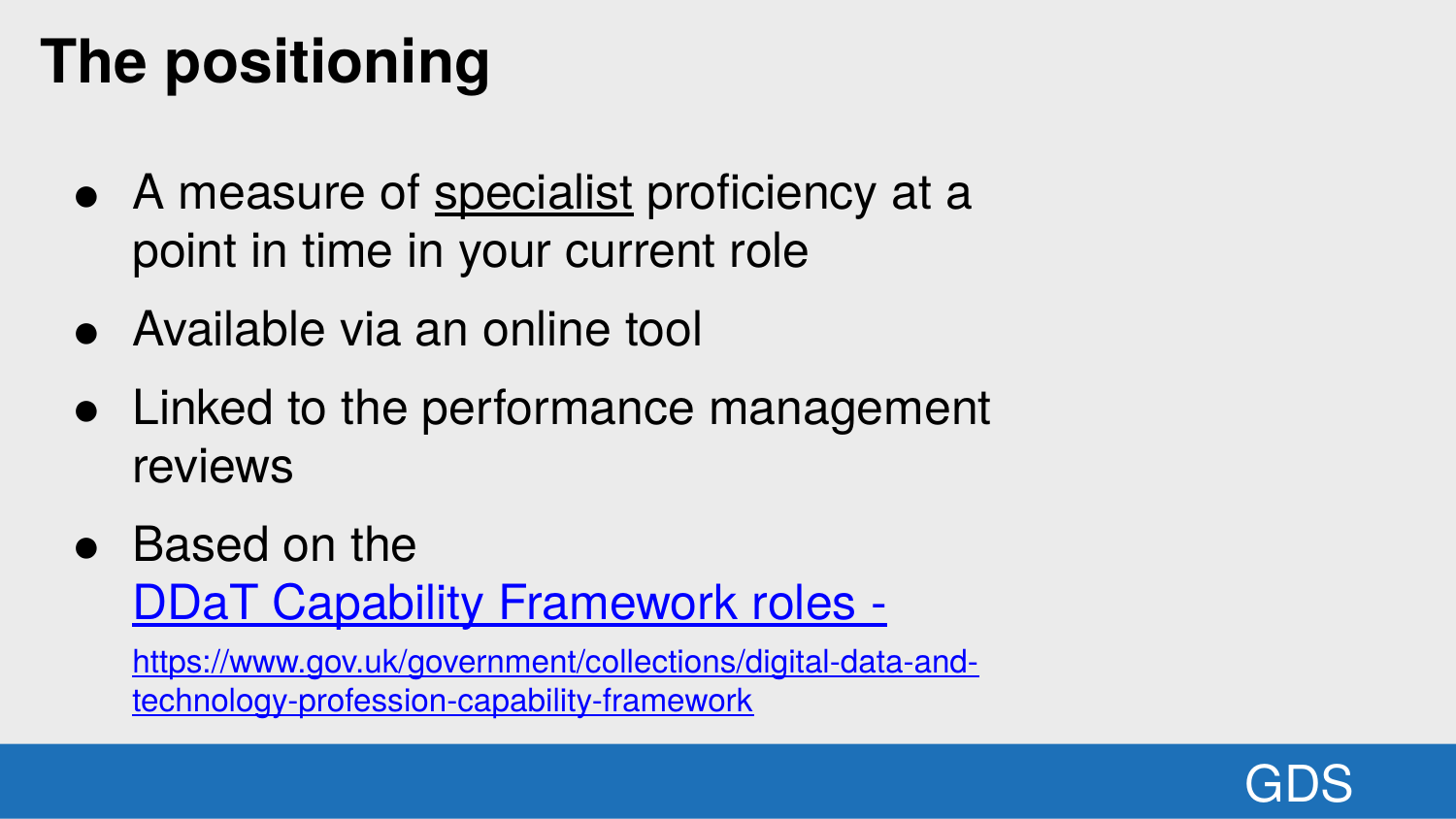

The positioning
A measure of specialist proficiency at a point in time in your current role
Available via an online tool
Linked to the performance management reviews
Based on the DDaT Capability Framework roles - https://www.gov.uk/government/collections/digital-data-and-technology-profession-capability-framework